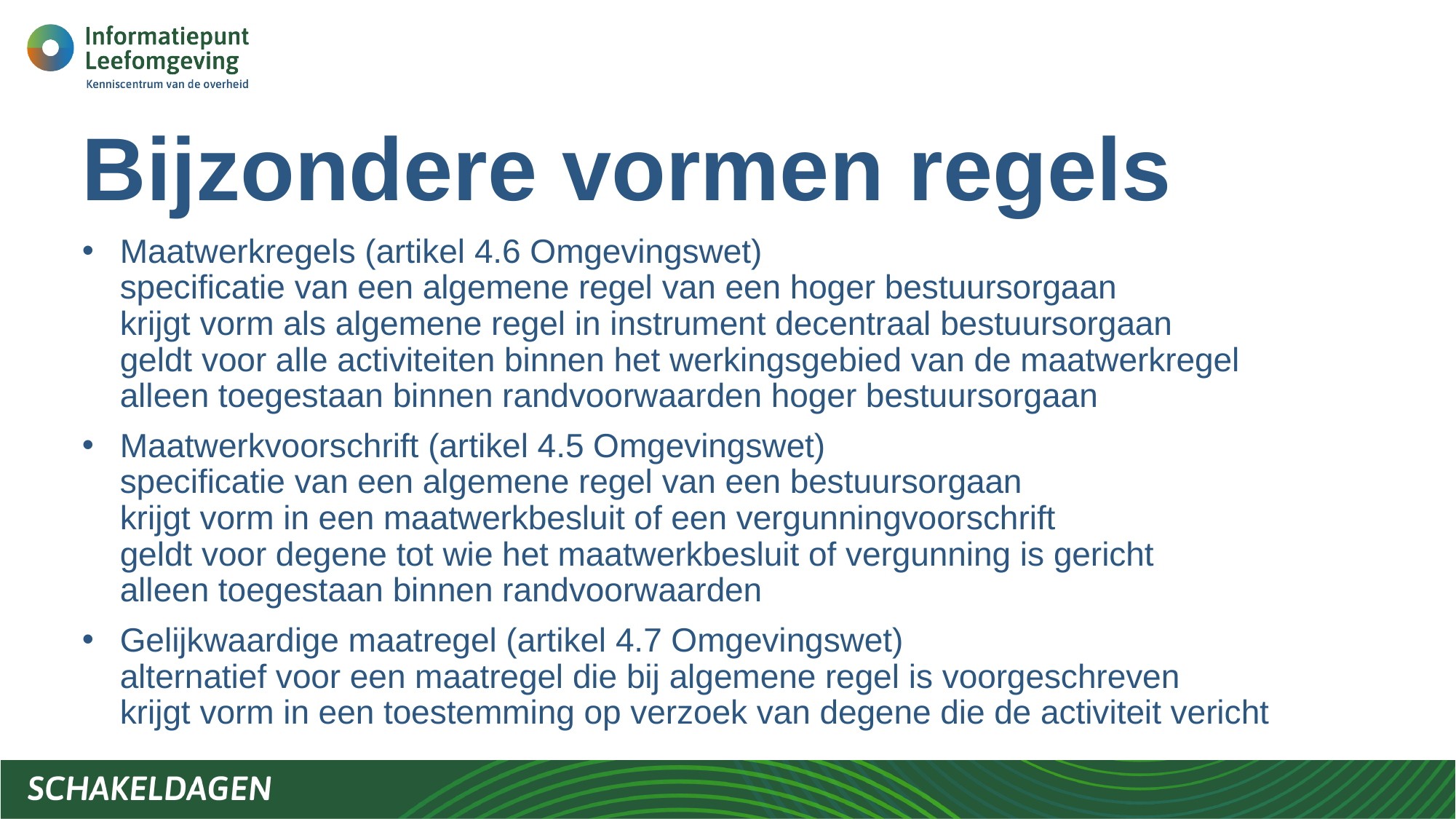

# Bijzondere vormen regels
Maatwerkregels (artikel 4.6 Omgevingswet)
specificatie van een algemene regel van een hoger bestuursorgaan
krijgt vorm als algemene regel in instrument decentraal bestuursorgaan
geldt voor alle activiteiten binnen het werkingsgebied van de maatwerkregel
alleen toegestaan binnen randvoorwaarden hoger bestuursorgaan
Maatwerkvoorschrift (artikel 4.5 Omgevingswet)
specificatie van een algemene regel van een bestuursorgaan
krijgt vorm in een maatwerkbesluit of een vergunningvoorschrift
geldt voor degene tot wie het maatwerkbesluit of vergunning is gericht
alleen toegestaan binnen randvoorwaarden
Gelijkwaardige maatregel (artikel 4.7 Omgevingswet)
alternatief voor een maatregel die bij algemene regel is voorgeschreven
krijgt vorm in een toestemming op verzoek van degene die de activiteit vericht